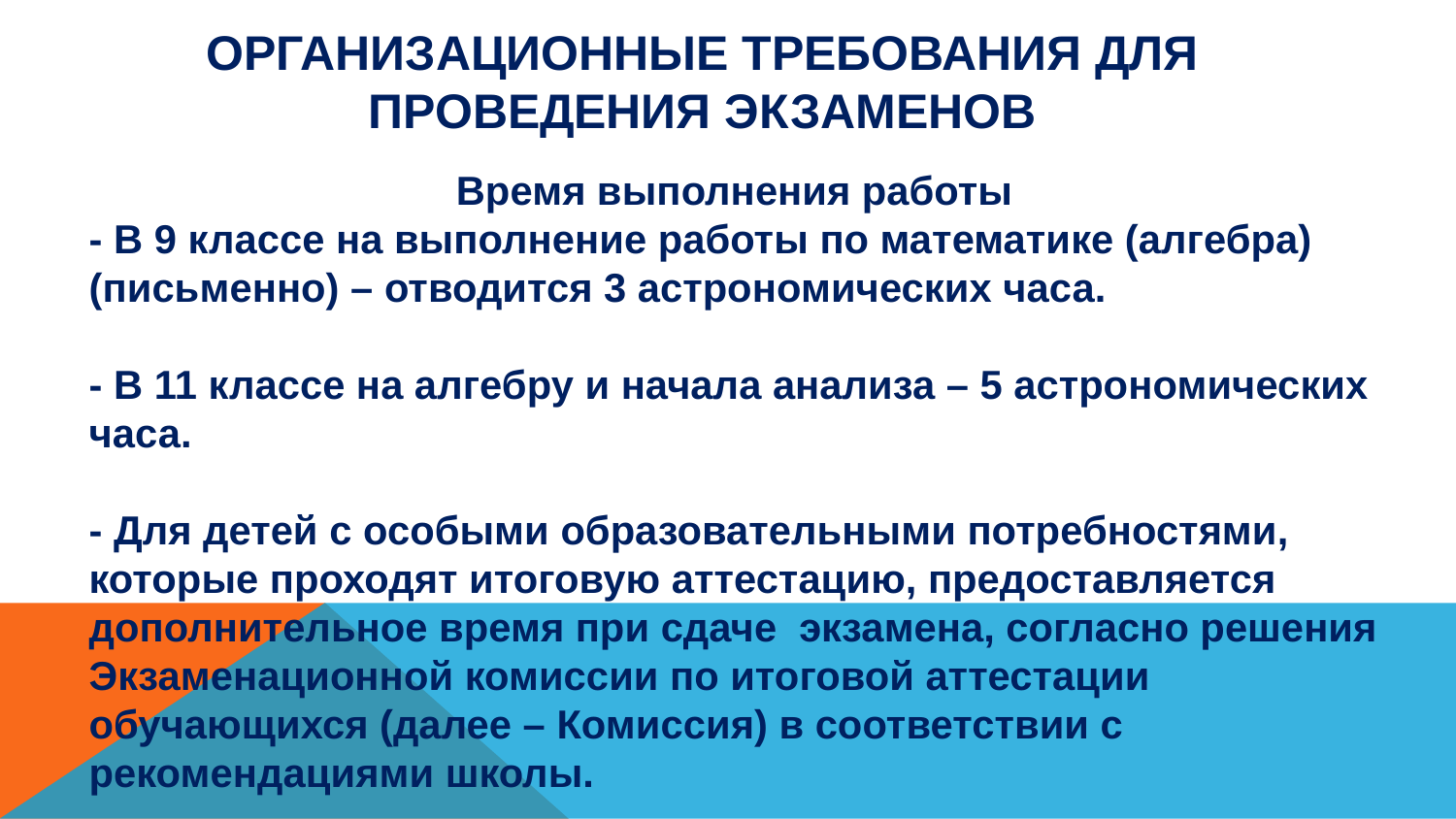

# Организационные требования для проведения экзаменов
Время выполнения работы
- В 9 классе на выполнение работы по математике (алгебра) (письменно) – отводится 3 астрономических часа.

- В 11 классе на алгебру и начала анализа – 5 астрономических часа.

- Для детей с особыми образовательными потребностями, которые проходят итоговую аттестацию, предоставляется дополнительное время при сдаче  экзамена, согласно решения Экзаменационной комиссии по итоговой аттестации обучающихся (далее – Комиссия) в соответствии с рекомендациями школы.